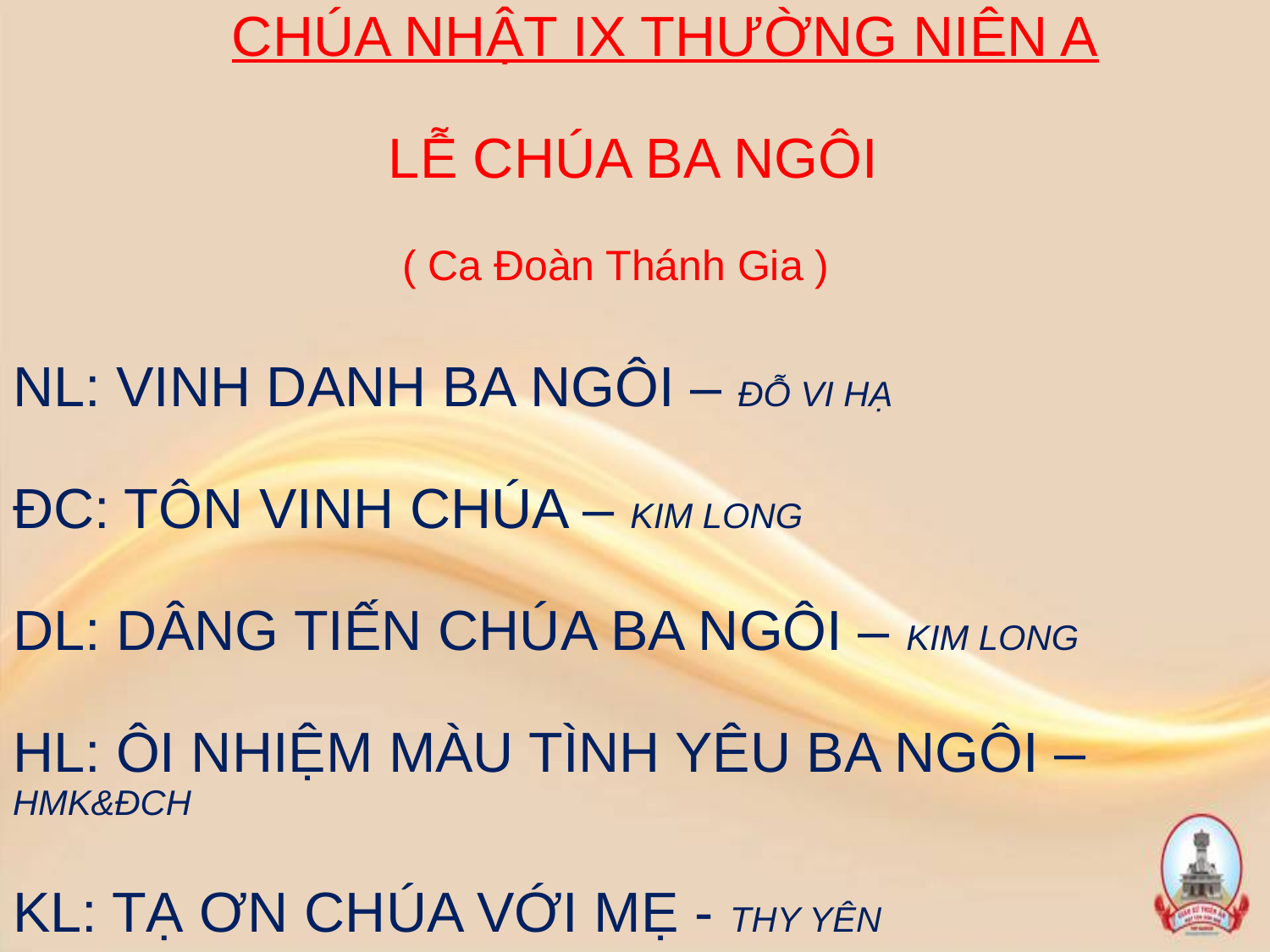

# CHÚA NHẬT IX THƯỜNG NIÊN A LỄ CHÚA BA NGÔI ( Ca Đoàn Thánh Gia ) NL: VINH DANH BA NGÔI – ĐỖ VI HẠ ĐC: TÔN VINH CHÚA – KIM LONG DL: DÂNG TIẾN CHÚA BA NGÔI – KIM LONG HL: ÔI NHIỆM MÀU TÌNH YÊU BA NGÔI – HMK&ĐCH KL: TẠ ƠN CHÚA VỚI MẸ - THY YÊN